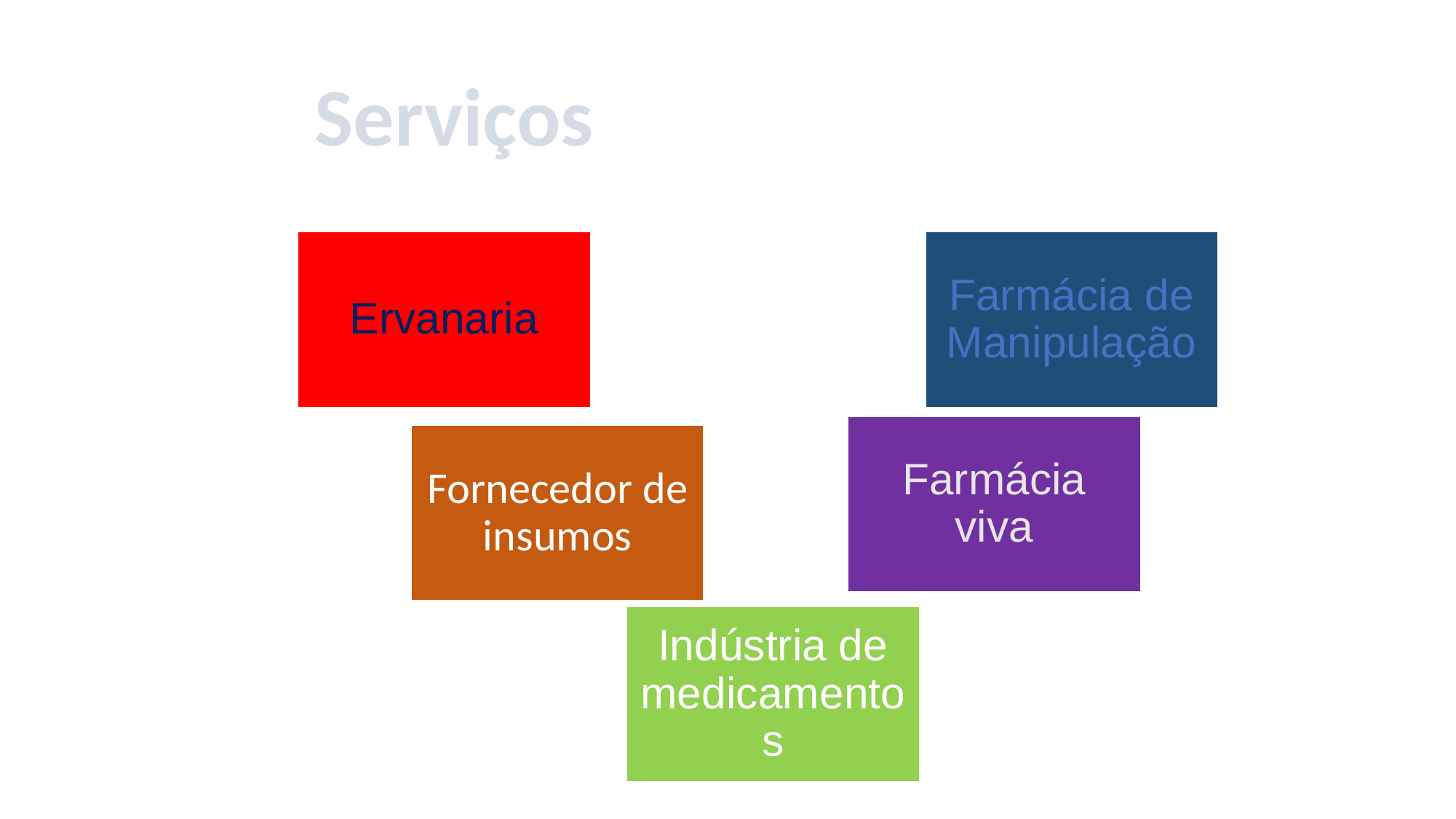

Serviços
Ervanaria
Farmácia de Manipulação
Farmácia viva
Fornecedor de insumos
Indústria de medicamentos